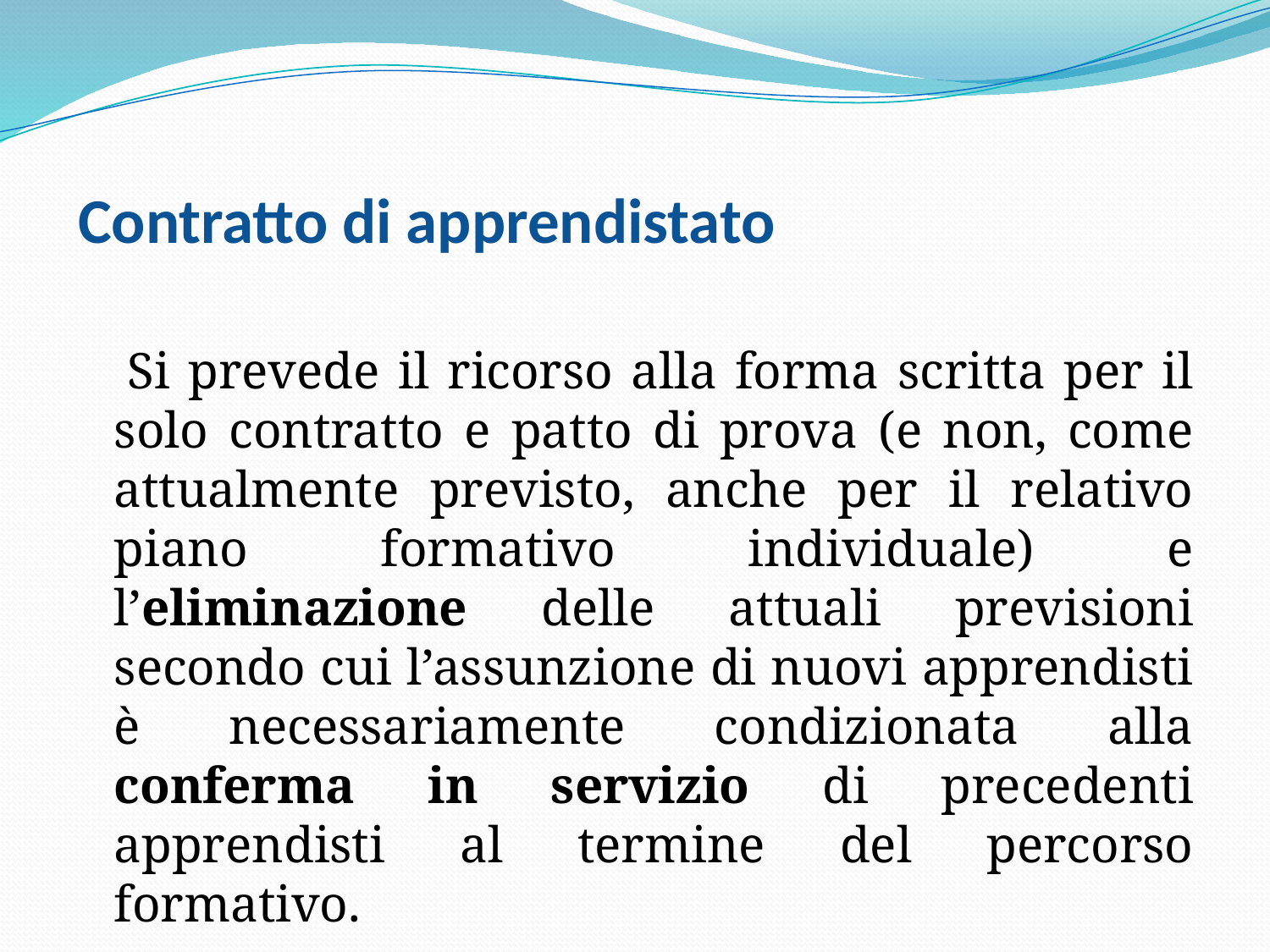

# Contratto di apprendistato

   Si prevede il ricorso alla forma scritta per il solo contratto e patto di prova (e non, come attualmente previsto, anche per il relativo piano formativo individuale) e l’eliminazione delle attuali previsioni secondo cui l’assunzione di nuovi apprendisti è necessariamente condizionata alla conferma in servizio di precedenti apprendisti al termine del percorso formativo.